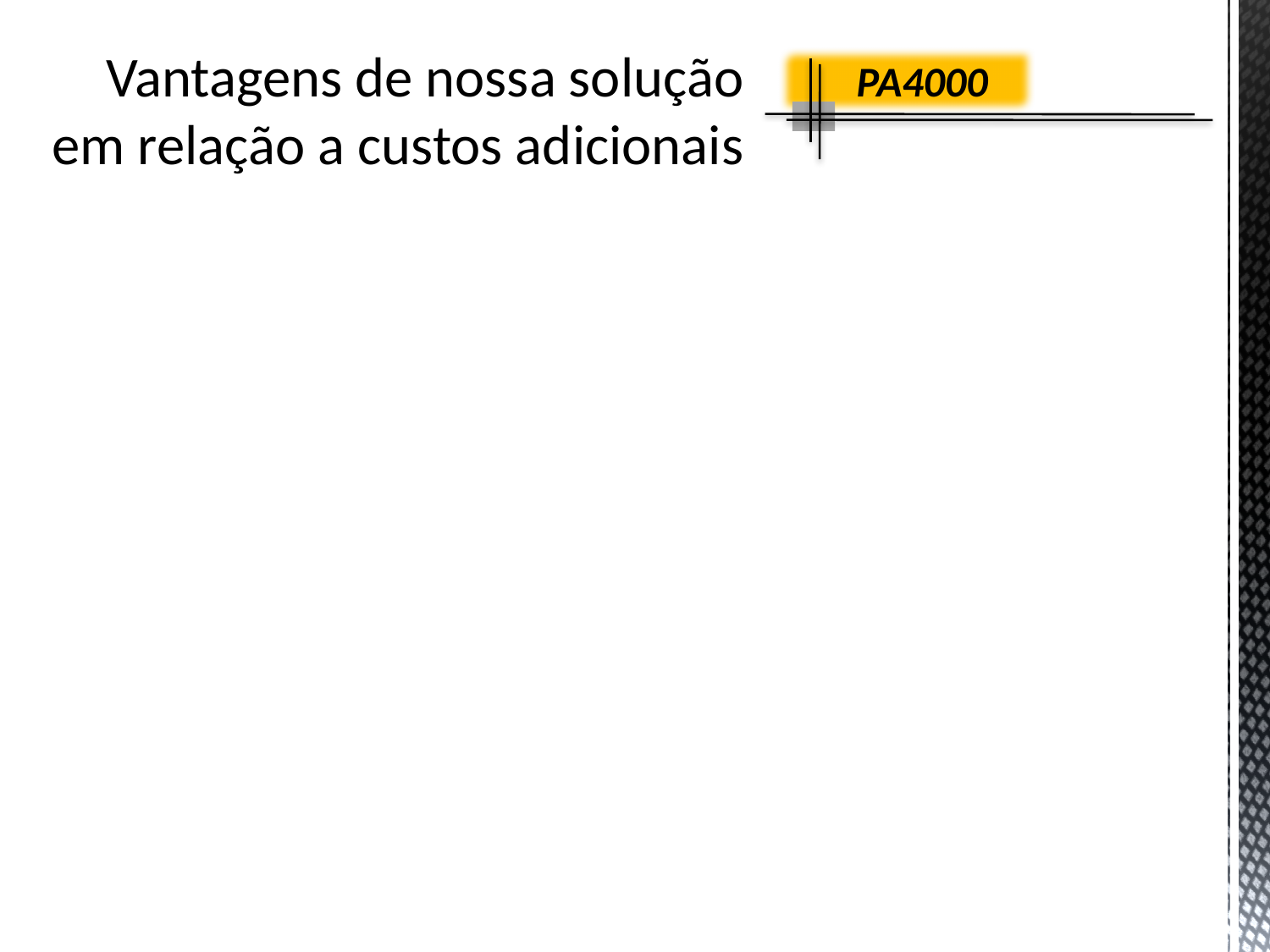

# Vantagens de nossa solução em relação a custos adicionais
PA4000

O Sistema que temos desenvolvido nos favorece nos seguintes pontos:
Uma boa Independência da rede Lan do Cliente.
Sem a preocupação com QoS(qualidade da rede).
Sem a preocupação com os FireWall adotado pelo Cliente.
Pois é um sistema de voz independente da rede de dados do Cliente.
Mesmo que o sistema de dados ou rede de dados caia ainda assim podemos oferecer algum serviço ao Cliente.
Evitando também investimentos por conta do cliente para suportar nossa solução em sua infra-estrutura como em switch, cabeamentos especiais, roteadores e principalmente uma mão de obra qualificada e cara para manter esta estrutura em funcionamento.